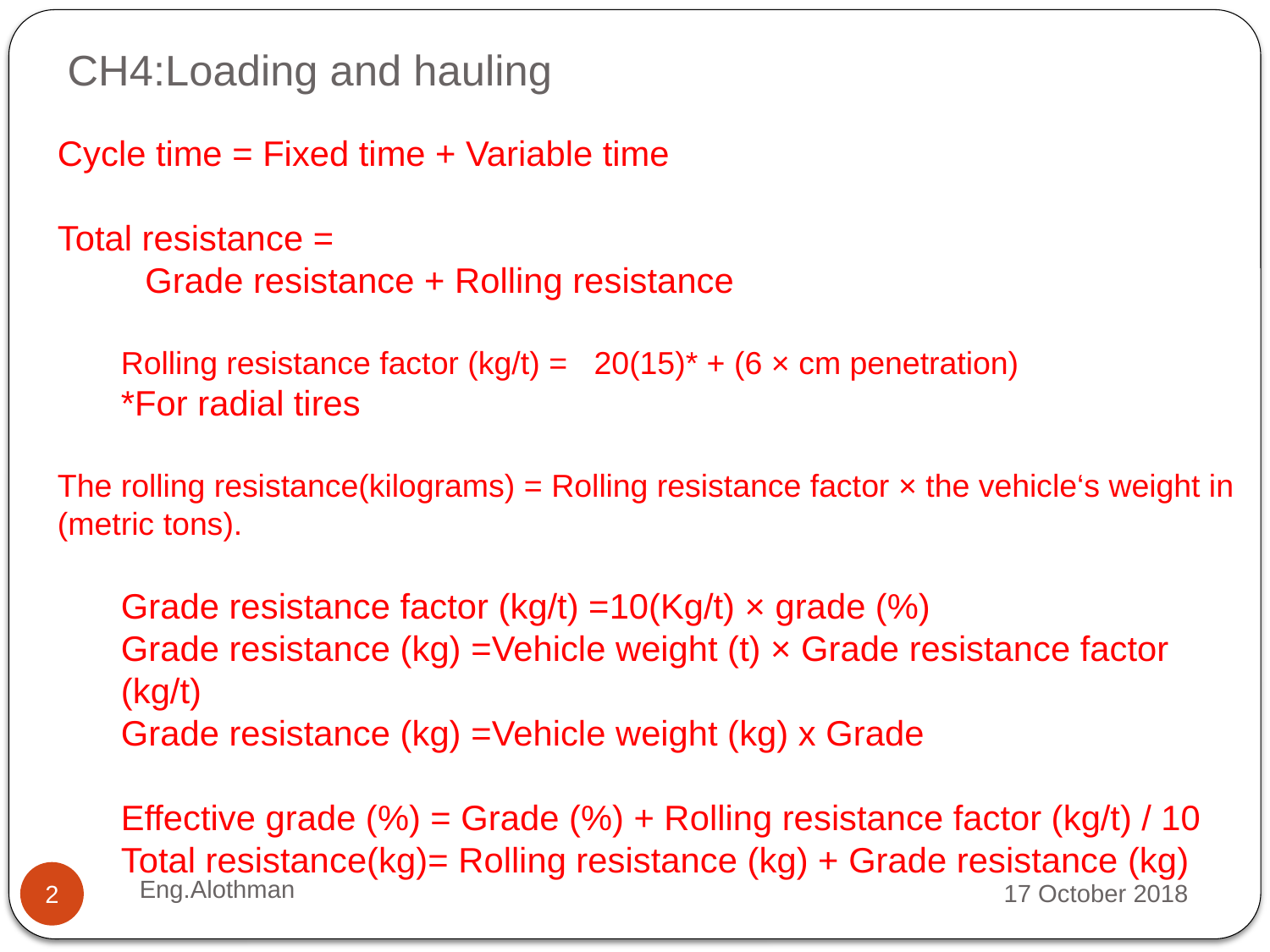

# CH4:Loading and hauling
Cycle time = Fixed time + Variable time

Total resistance =
         Grade resistance + Rolling resistance

Rolling resistance factor (kg/t) =   20(15)* + (6 × cm penetration)
*For radial tires

The rolling resistance(kilograms) = Rolling resistance factor × the vehicle‘s weight in (metric tons).

Grade resistance factor (kg/t) =10(Kg/t) × grade (%)
Grade resistance (kg) =Vehicle weight (t) × Grade resistance factor (kg/t)
Grade resistance (kg) =Vehicle weight (kg) x Grade

Effective grade (%) = Grade (%) + Rolling resistance factor (kg/t) / 10
Total resistance(kg)= Rolling resistance (kg) + Grade resistance (kg)

Eng.Alothman
17 October 2018
2